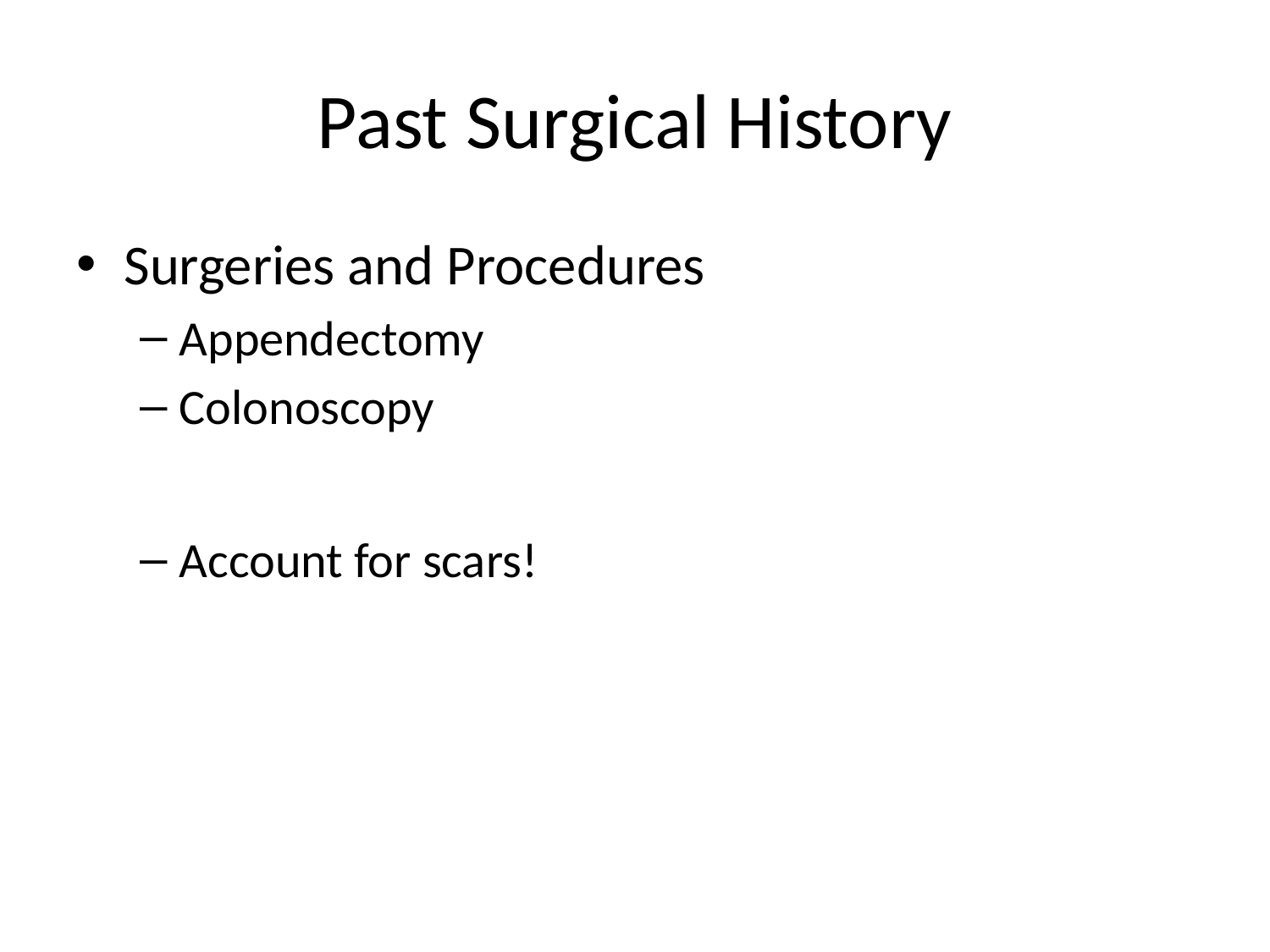

# Past Surgical History
Surgeries and Procedures
Appendectomy
Colonoscopy

Account for scars!